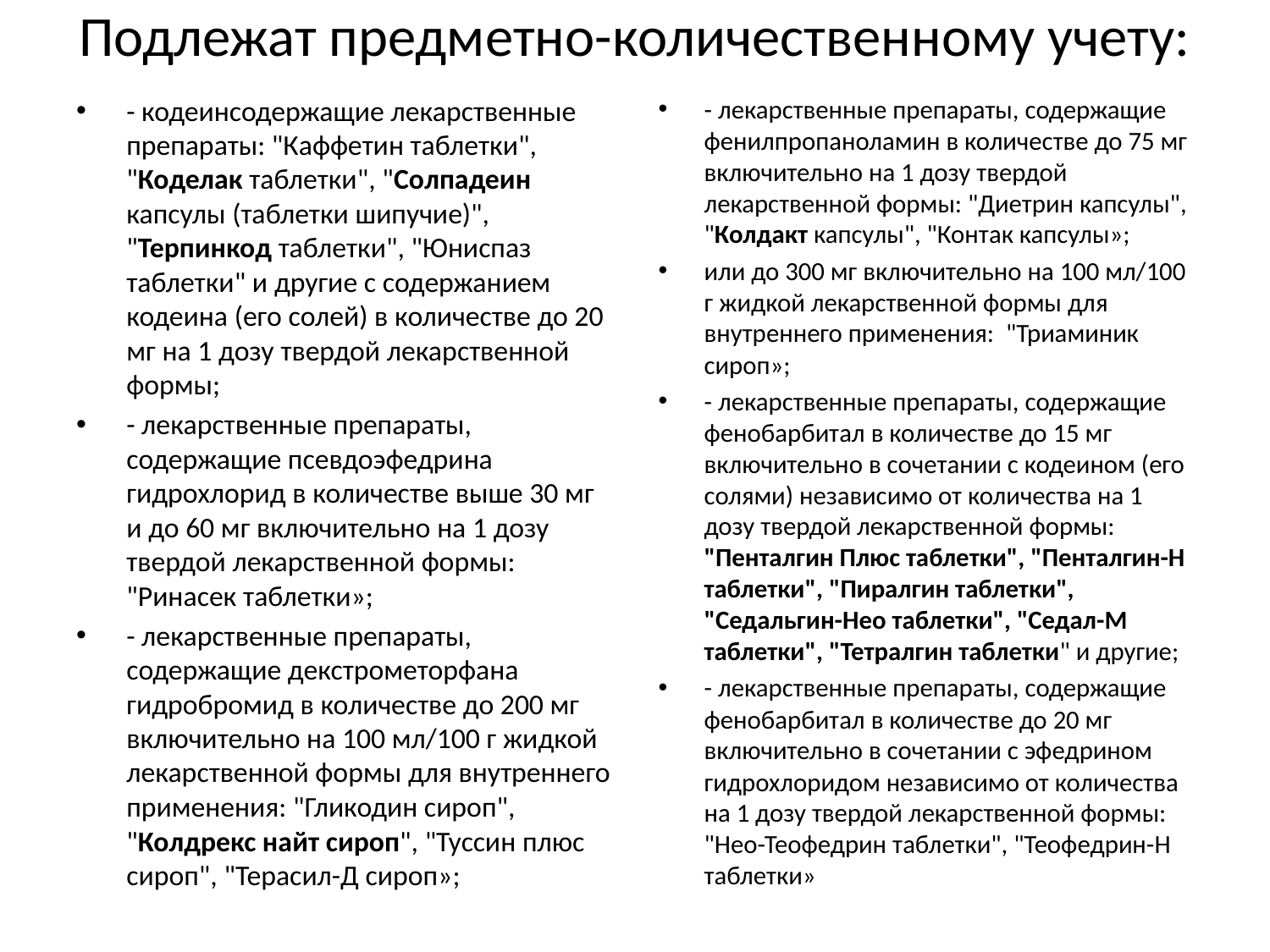

# Подлежат предметно-количественному учету:
- кодеинсодержащие лекарственные препараты: "Каффетин таблетки", "Коделак таблетки", "Солпадеин капсулы (таблетки шипучие)", "Терпинкод таблетки", "Юниспаз таблетки" и другие с содержанием кодеина (его солей) в количестве до 20 мг на 1 дозу твердой лекарственной формы;
- лекарственные препараты, содержащие псевдоэфедрина гидрохлорид в количестве выше 30 мг и до 60 мг включительно на 1 дозу твердой лекарственной формы: "Ринасек таблетки»;
- лекарственные препараты, содержащие декстрометорфана гидробромид в количестве до 200 мг включительно на 100 мл/100 г жидкой лекарственной формы для внутреннего применения: "Гликодин сироп", "Колдрекс найт сироп", "Туссин плюс сироп", "Терасил-Д сироп»;

- лекарственные препараты, содержащие фенилпропаноламин в количестве до 75 мг включительно на 1 дозу твердой лекарственной формы: "Диетрин капсулы", "Колдакт капсулы", "Контак капсулы»;
или до 300 мг включительно на 100 мл/100 г жидкой лекарственной формы для внутреннего применения:  "Триаминик сироп»;
- лекарственные препараты, содержащие фенобарбитал в количестве до 15 мг включительно в сочетании с кодеином (его солями) независимо от количества на 1 дозу твердой лекарственной формы:  "Пенталгин Плюс таблетки", "Пенталгин-Н таблетки", "Пиралгин таблетки", "Седальгин-Нео таблетки", "Седал-М таблетки", "Тетралгин таблетки" и другие;
- лекарственные препараты, содержащие фенобарбитал в количестве до 20 мг включительно в сочетании с эфедрином гидрохлоридом независимо от количества на 1 дозу твердой лекарственной формы:  "Нео-Теофедрин таблетки", "Теофедрин-Н таблетки»